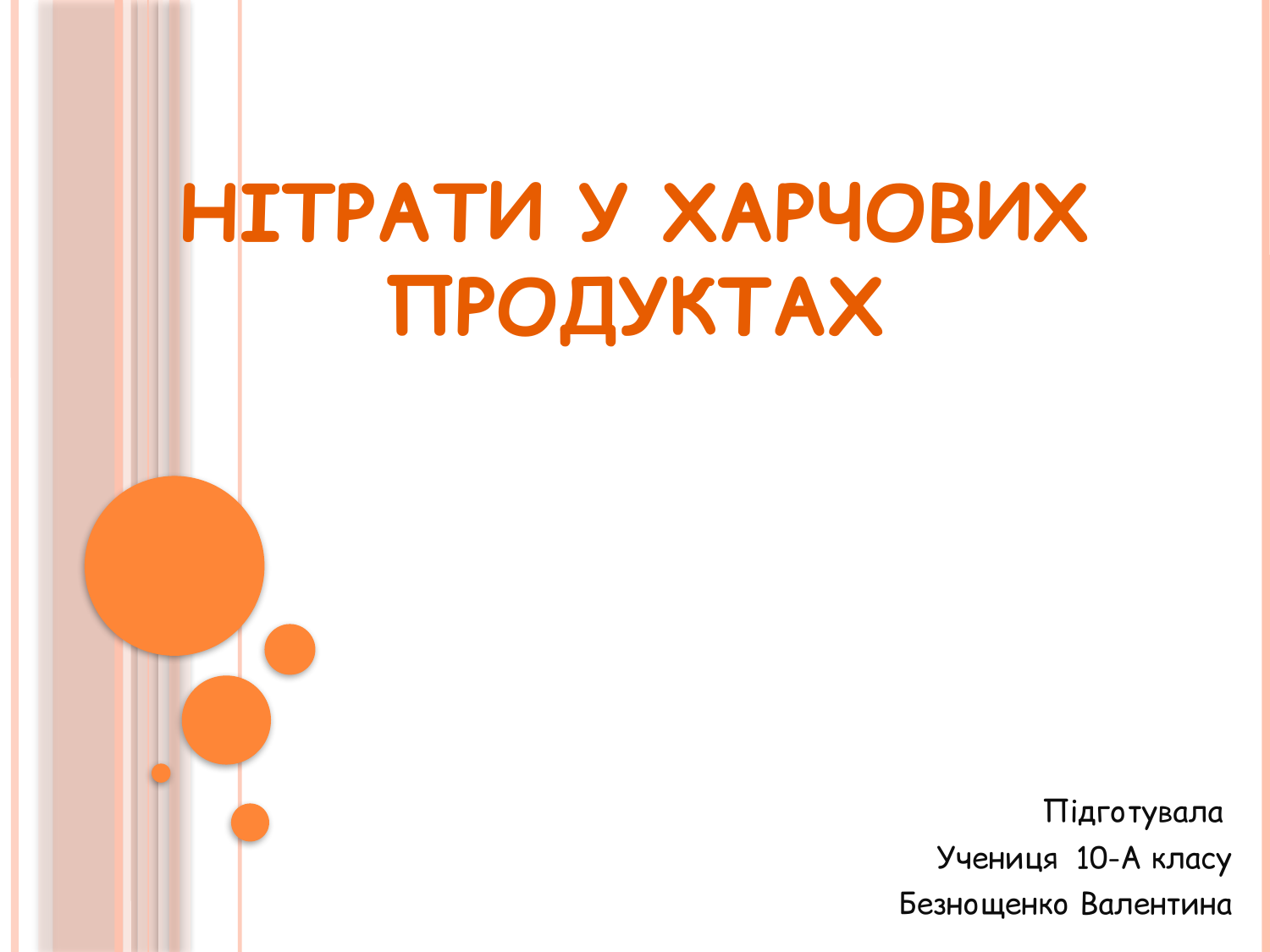

# Нітрати у харчових продуктах
Підготувала
Учениця  10-А класу
Безнощенко Валентина